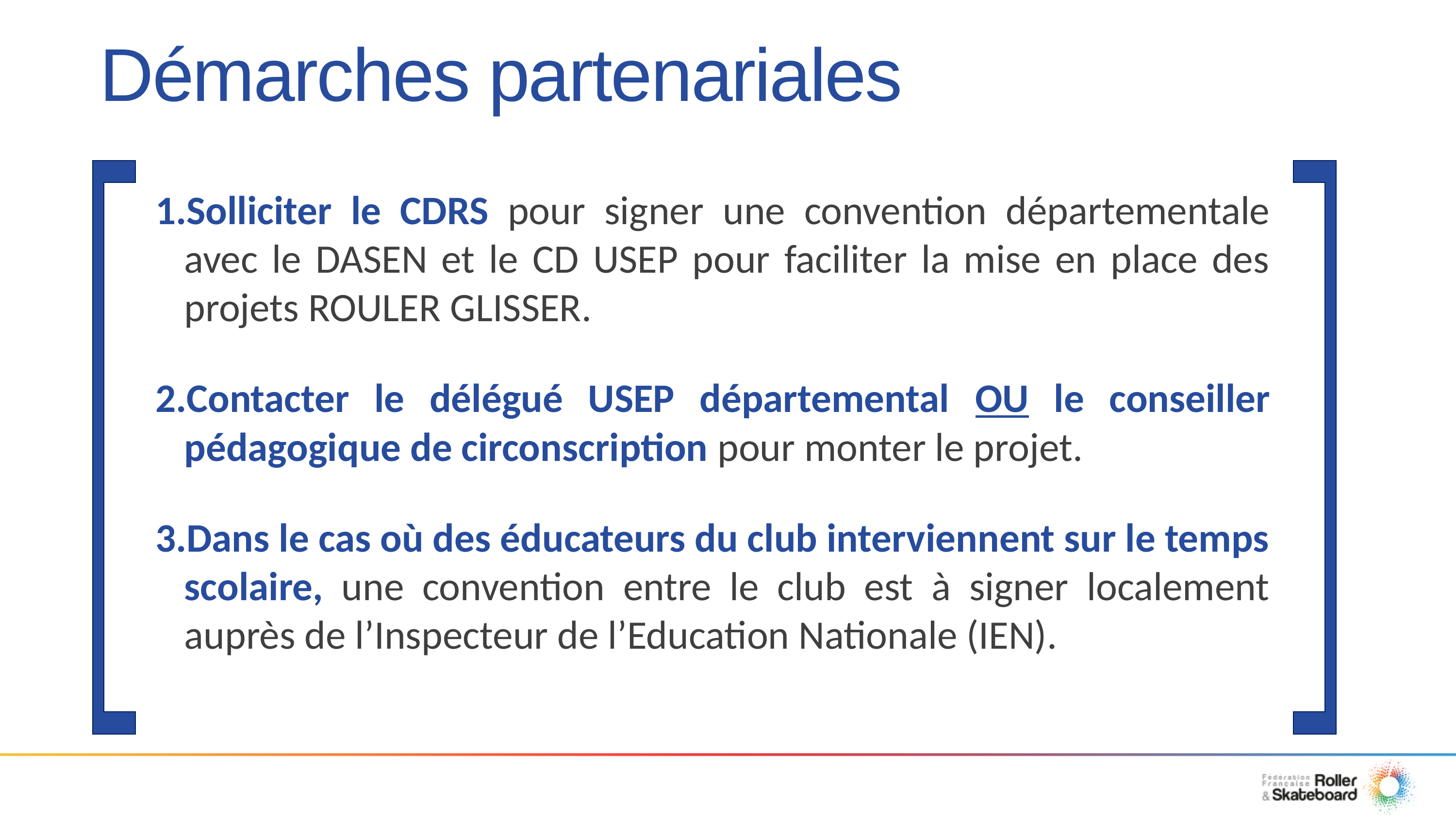

Démarches partenariales

Solliciter le CDRS pour signer une convention départementale avec le DASEN et le CD USEP pour faciliter la mise en place des projets ROULER GLISSER.
Contacter le délégué USEP départemental OU le conseiller pédagogique de circonscription pour monter le projet.
Dans le cas où des éducateurs du club interviennent sur le temps scolaire, une convention entre le club est à signer localement auprès de l’Inspecteur de l’Education Nationale (IEN).